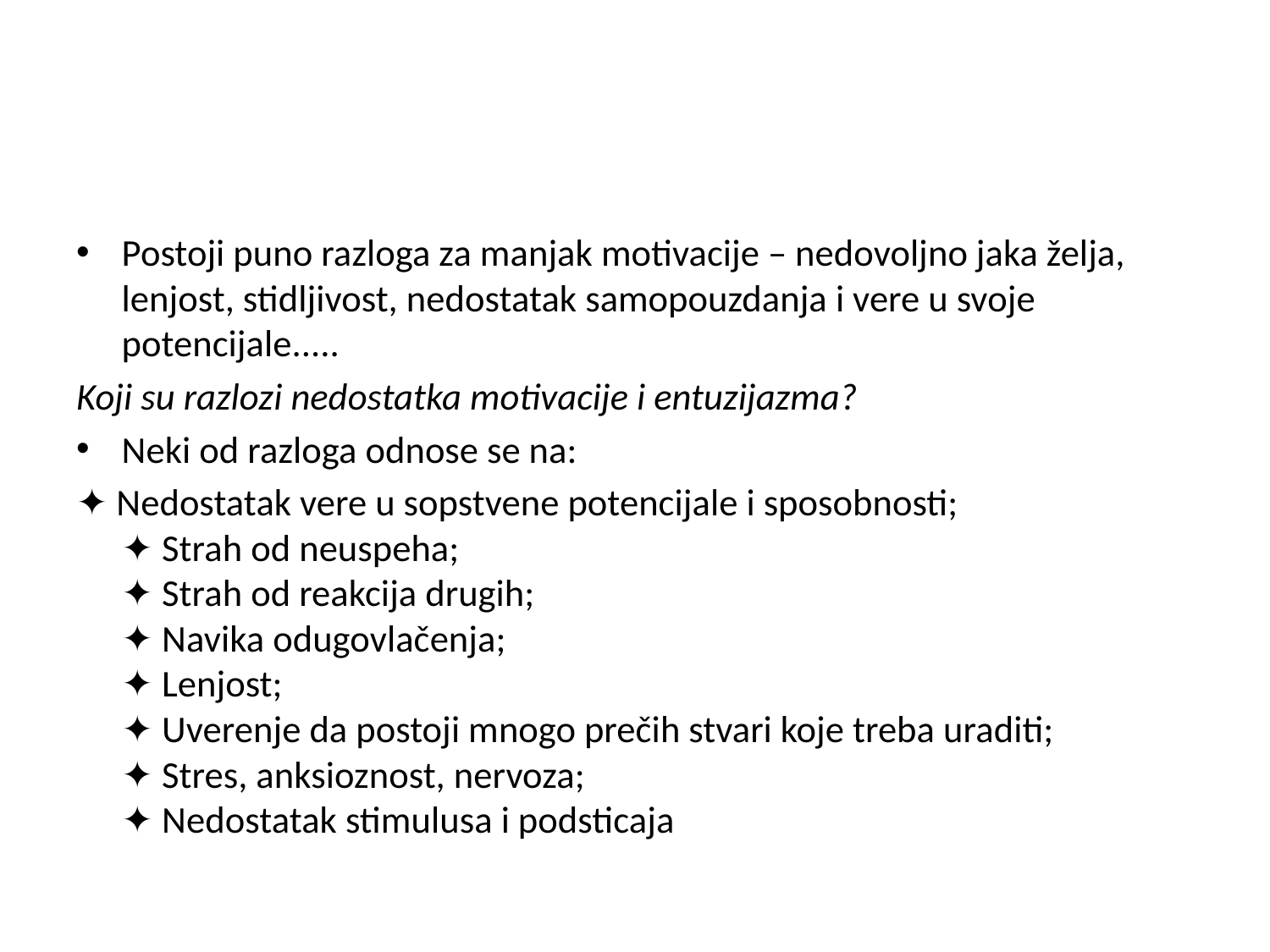

#
Postoji puno razloga za manjak motivacije – nedovoljno jaka želja, lenjost, stidljivost, nedostatak samopouzdanja i vere u svoje potencijale.....
Koji su razlozi nedostatka motivacije i entuzijazma?
Neki od razloga odnose se na:
✦ Nedostatak vere u sopstvene potencijale i sposobnosti;
✦ Strah od neuspeha;
✦ Strah od reakcija drugih;
✦ Navika odugovlačenja;
✦ Lenjost;
✦ Uverenje da postoji mnogo prečih stvari koje treba uraditi;
✦ Stres, anksioznost, nervoza;
✦ Nedostatak stimulusa i podsticaja